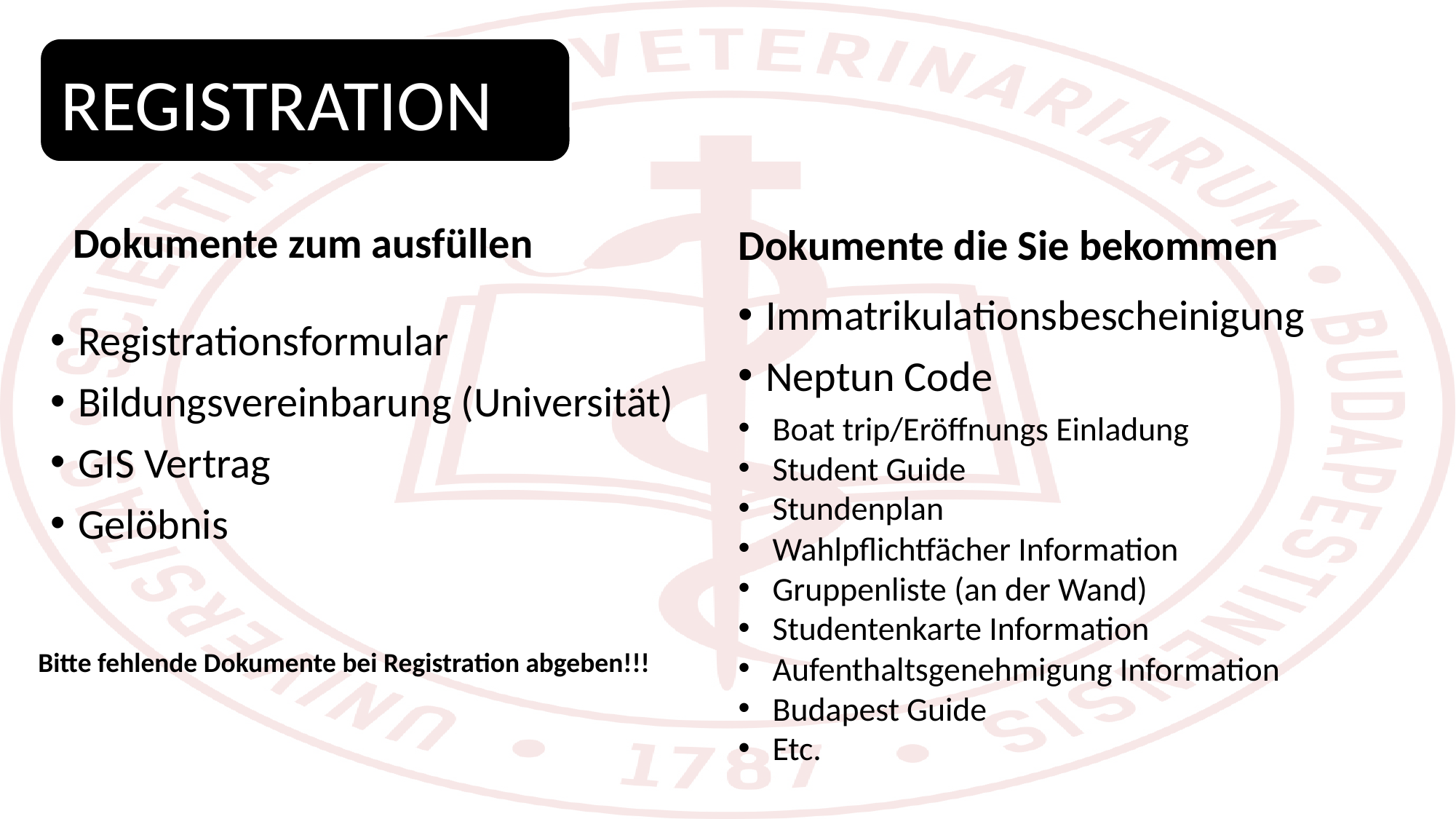

# REGISTRATION
Dokumente zum ausfüllen
Dokumente die Sie bekommen
Immatrikulationsbescheinigung
Neptun Code

Registrationsformular
Bildungsvereinbarung (Universität)
GIS Vertrag
Gelöbnis

Boat trip/Eröffnungs Einladung
Student Guide
Stundenplan
Wahlpflichtfächer Information
Gruppenliste (an der Wand)
Studentenkarte Information
Aufenthaltsgenehmigung Information
Budapest Guide
Etc.

Bitte fehlende Dokumente bei Registration abgeben!!!